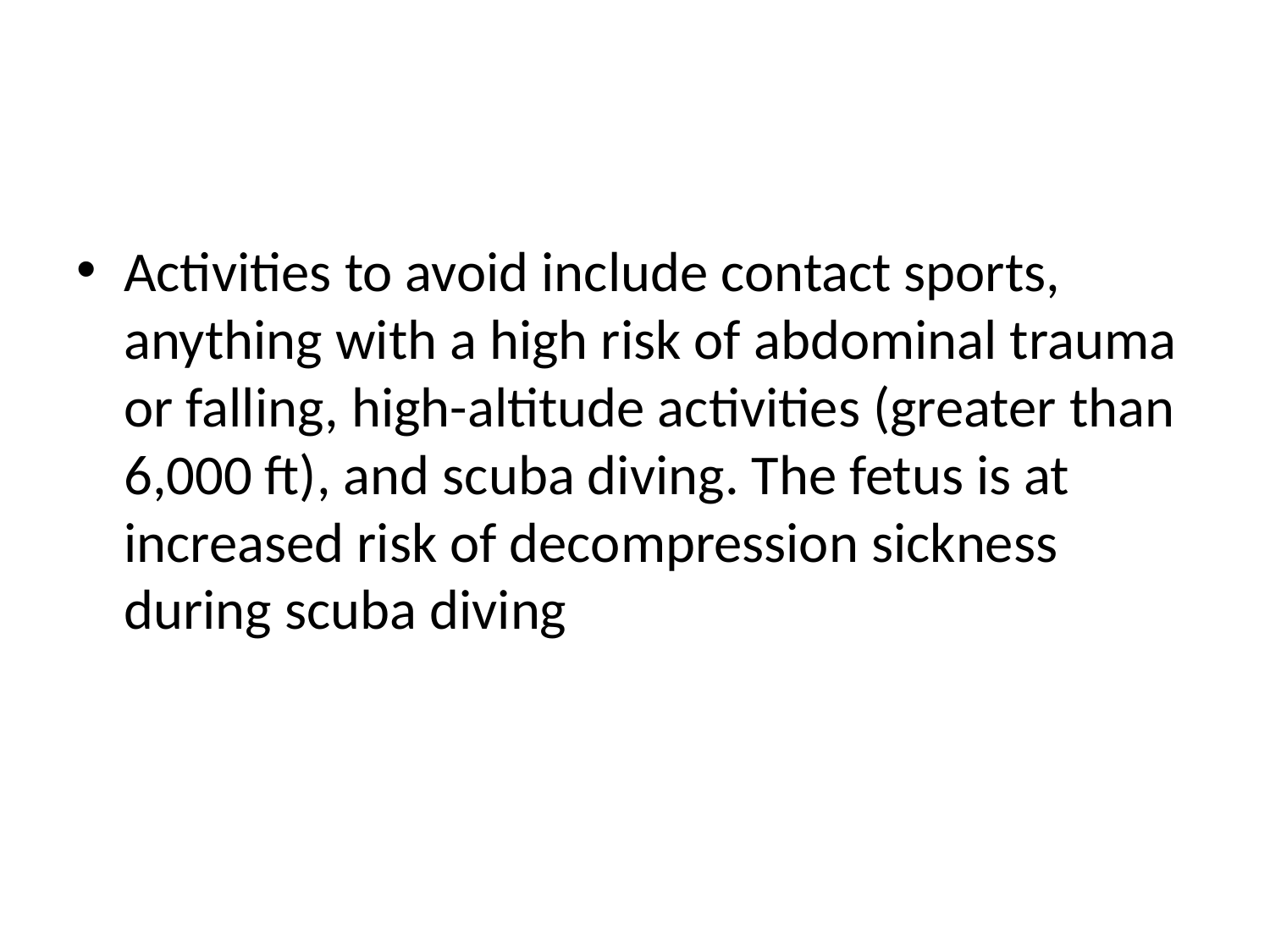

#
Activities to avoid include contact sports, anything with a high risk of abdominal trauma or falling, high-altitude activities (greater than 6,000 ft), and scuba diving. The fetus is at increased risk of decompression sickness during scuba diving